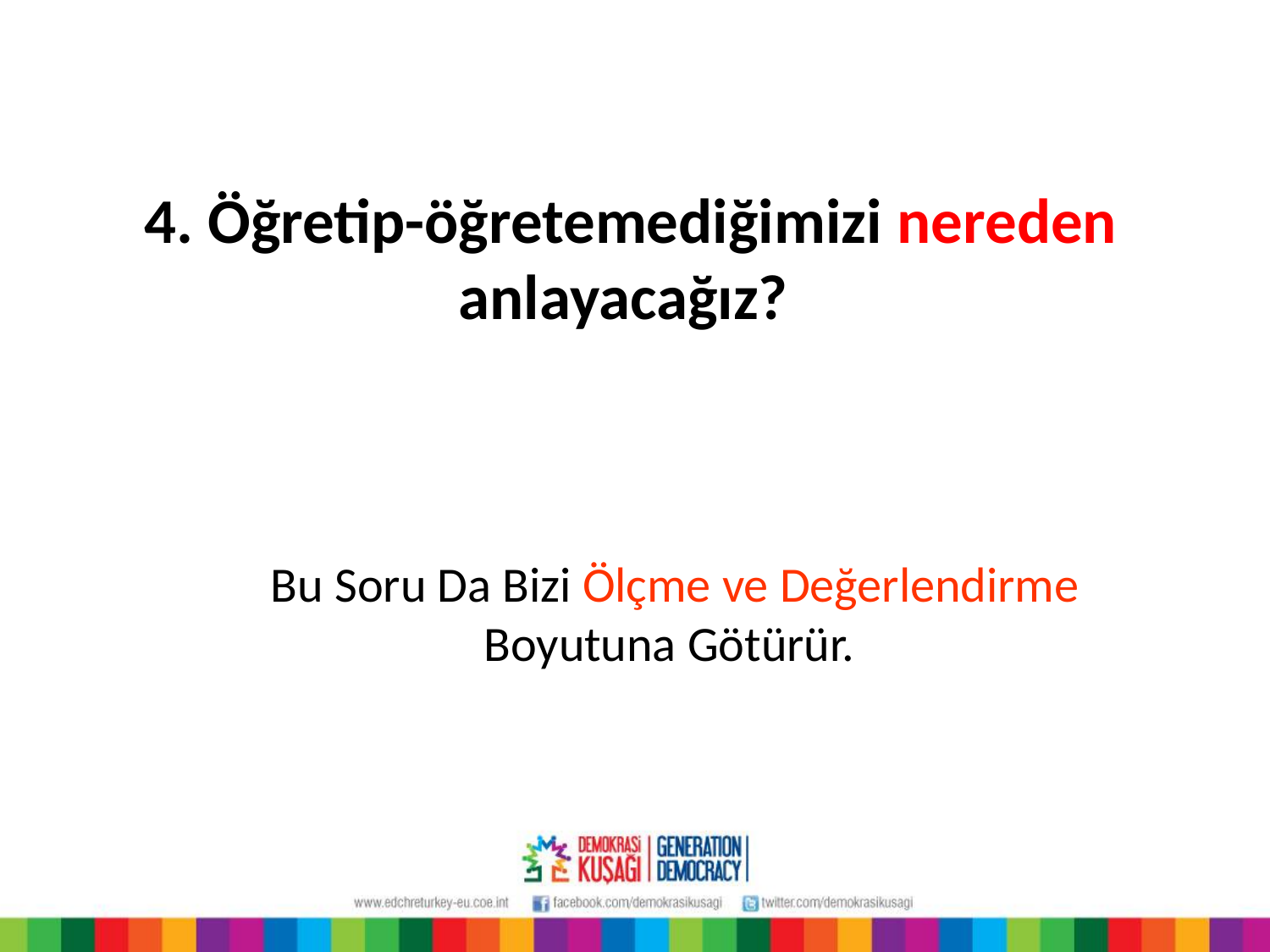

# 4. Öğretip-öğretemediğimizi nereden anlayacağız?
Bu Soru Da Bizi Ölçme ve Değerlendirme Boyutuna Götürür.